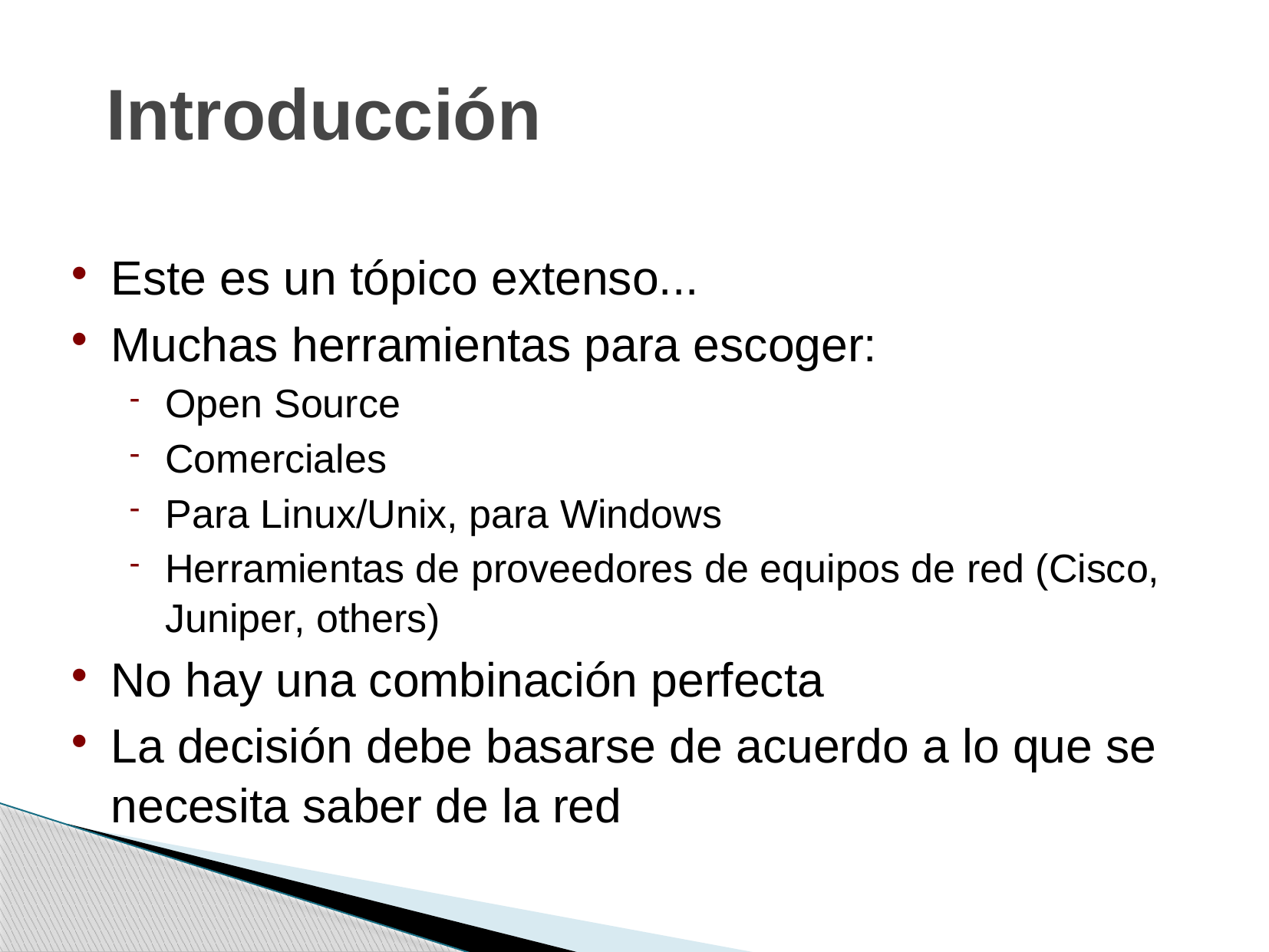

# Introducción
Este es un tópico extenso...
Muchas herramientas para escoger:
Open Source
Comerciales
Para Linux/Unix, para Windows
Herramientas de proveedores de equipos de red (Cisco, Juniper, others)
No hay una combinación perfecta
La decisión debe basarse de acuerdo a lo que se necesita saber de la red